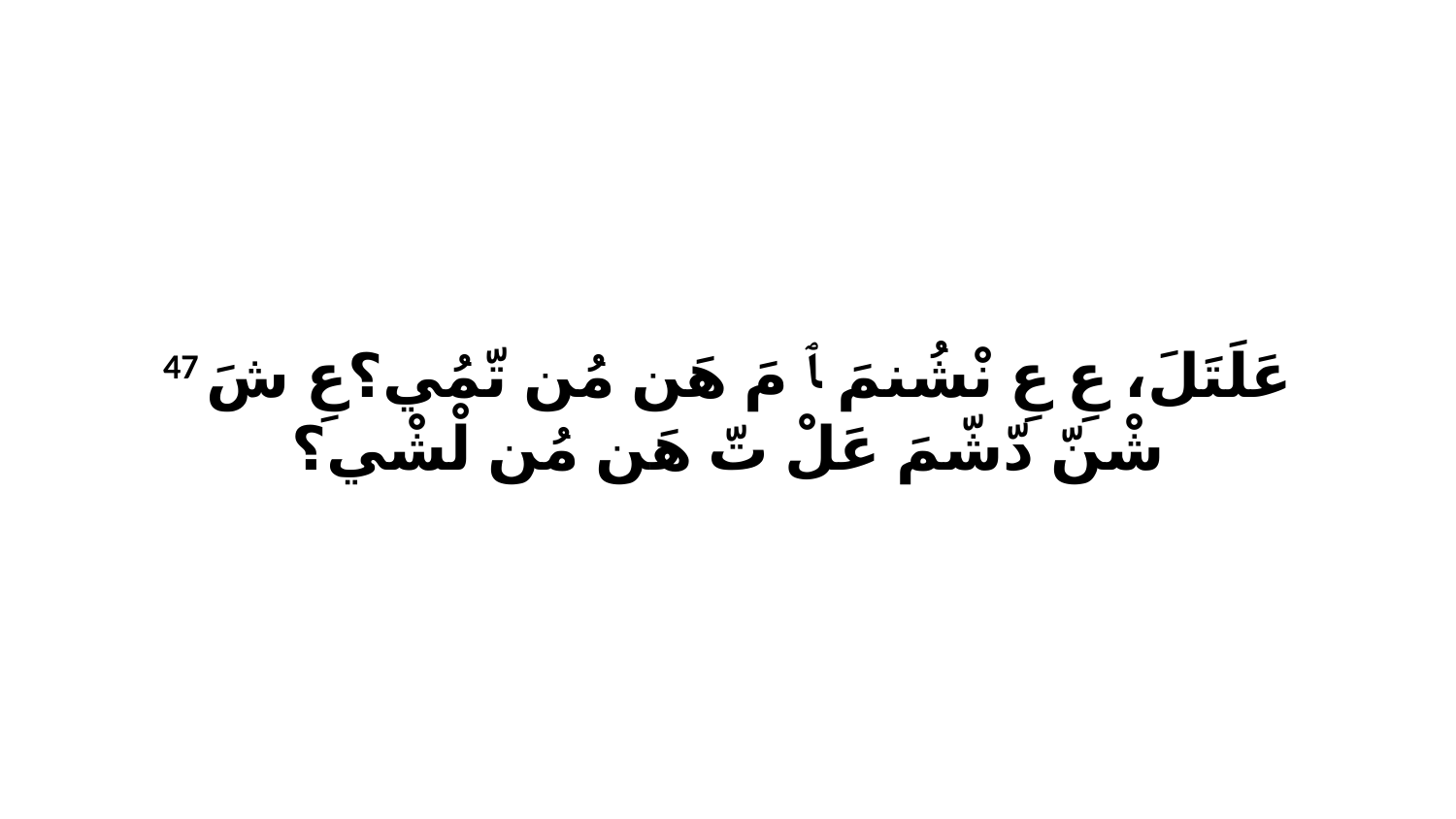

47 عَلَتَلَ، عِ عِ نْشُنمَ ﭑ مَ هَن مُن تّمُي؟عِ شَ شْنّ دّشّمَ عَلْ تّ هَن مُن لْشْي؟